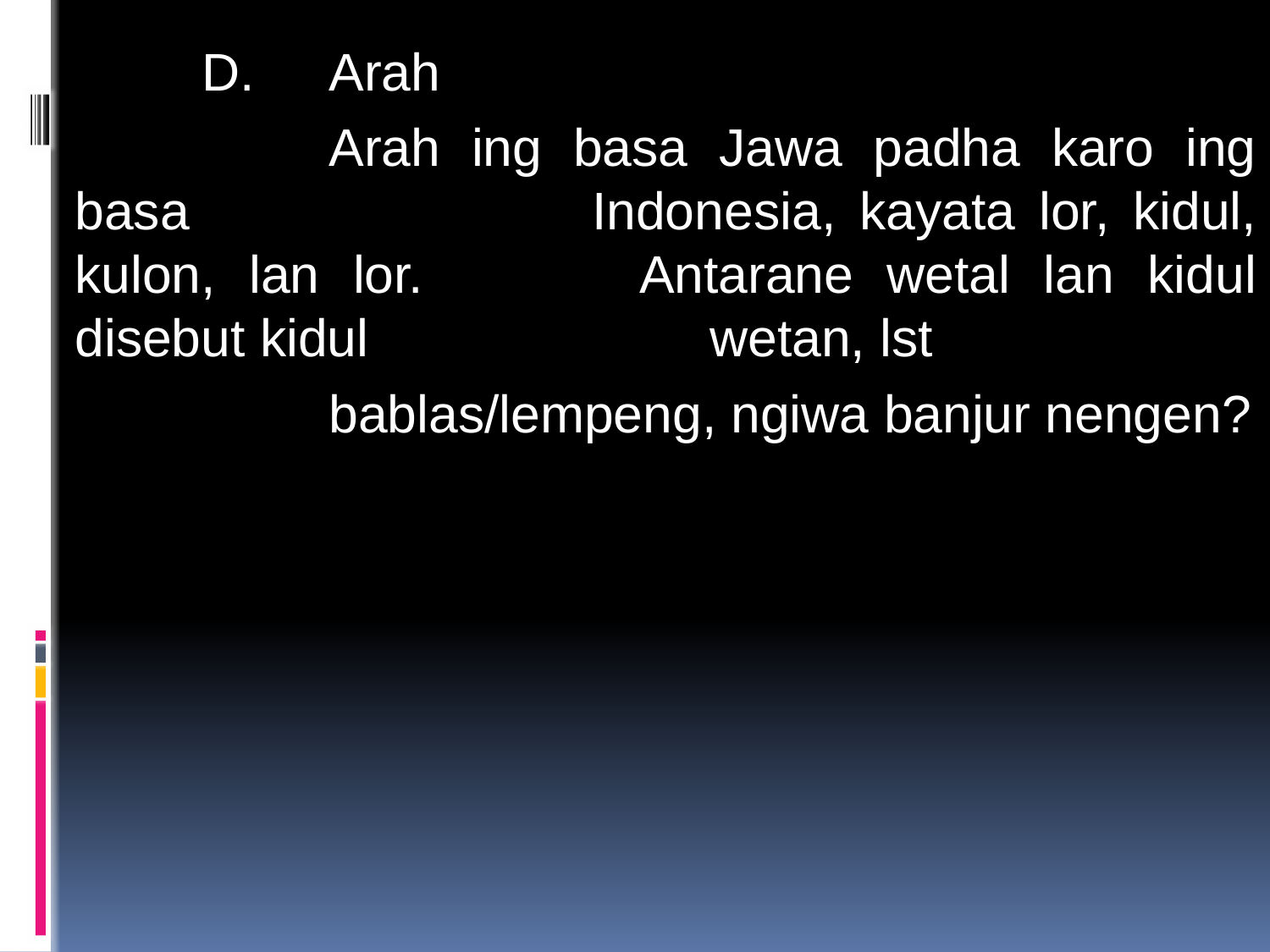

#
	D. 	Arah
		Arah ing basa Jawa padha karo ing basa 			Indonesia, kayata lor, kidul, kulon, lan lor. 		Antarane wetal lan kidul disebut kidul 			wetan, lst
		bablas/lempeng, ngiwa banjur nengen?